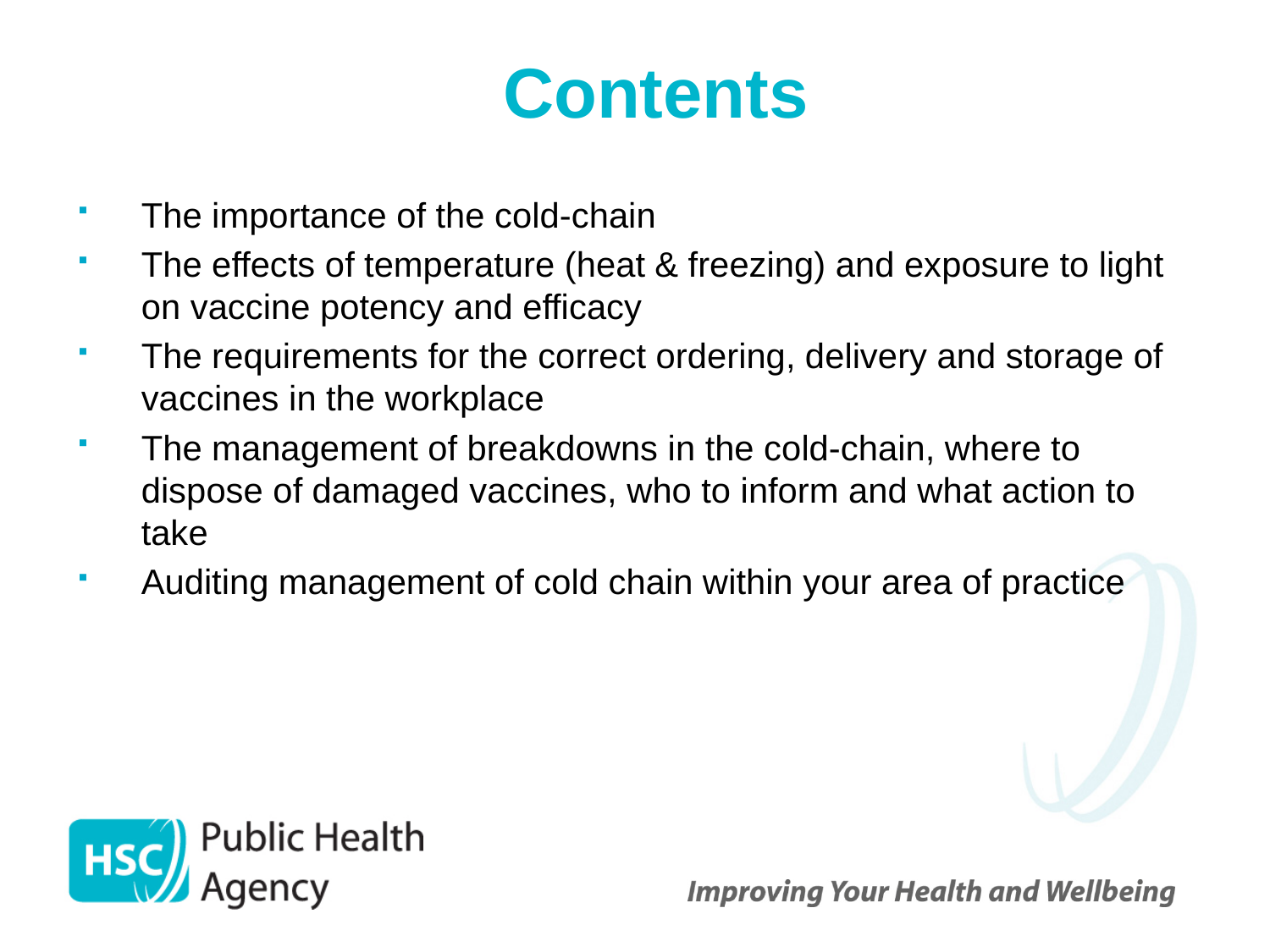

# Contents
The importance of the cold-chain
The effects of temperature (heat & freezing) and exposure to light on vaccine potency and efficacy
The requirements for the correct ordering, delivery and storage of vaccines in the workplace
The management of breakdowns in the cold-chain, where to dispose of damaged vaccines, who to inform and what action to take
Auditing management of cold chain within your area of practice